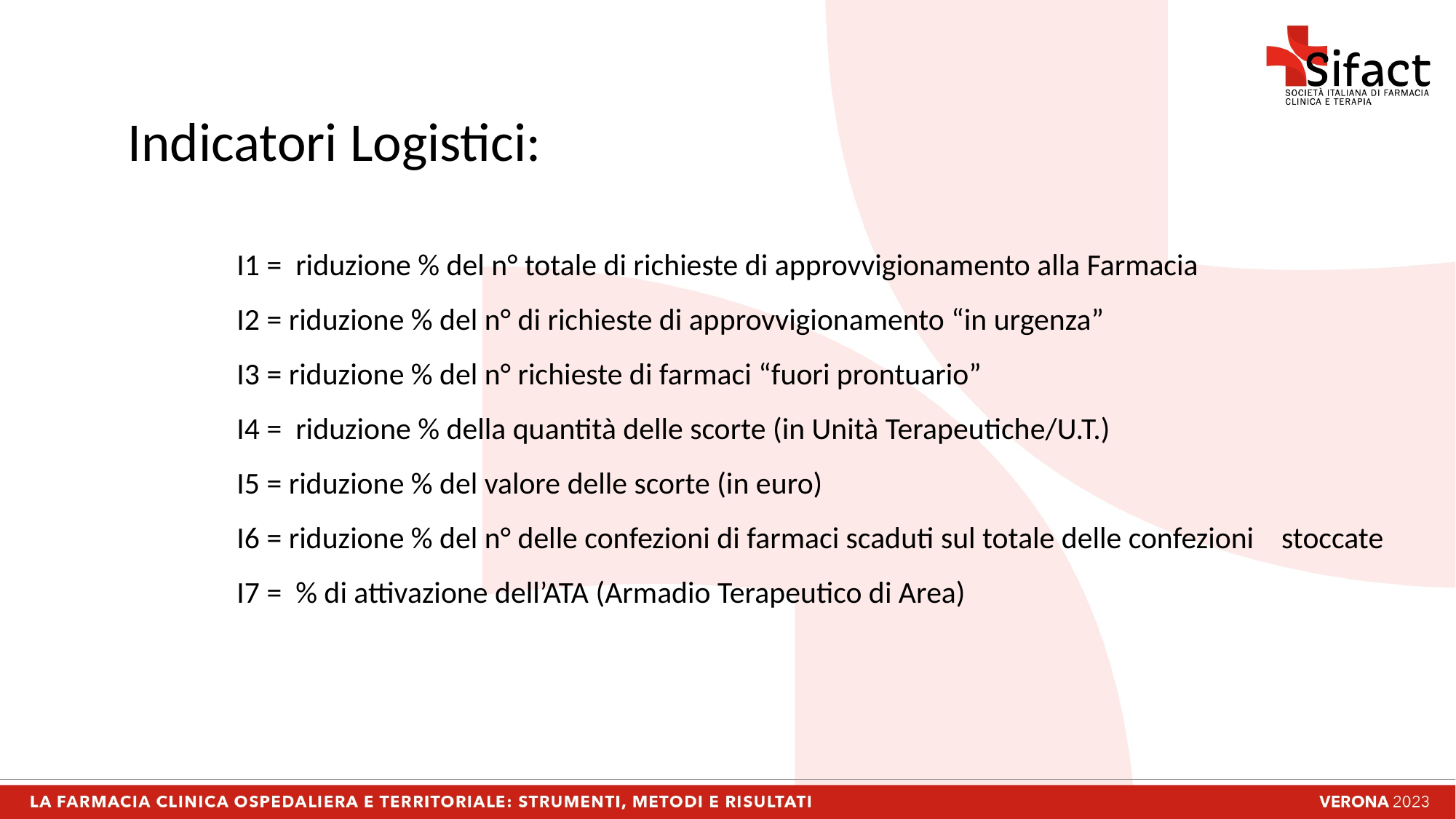

Indicatori Logistici:

	I1 =  riduzione % del n° totale di richieste di approvvigionamento alla Farmacia
	I2 = riduzione % del n° di richieste di approvvigionamento “in urgenza”
	I3 = riduzione % del n° richieste di farmaci “fuori prontuario”
	I4 =  riduzione % della quantità delle scorte (in Unità Terapeutiche/U.T.)
	I5 = riduzione % del valore delle scorte (in euro)
	I6 = riduzione % del n° delle confezioni di farmaci scaduti sul totale delle confezioni    stoccate
	I7 =  % di attivazione dell’ATA (Armadio Terapeutico di Area)